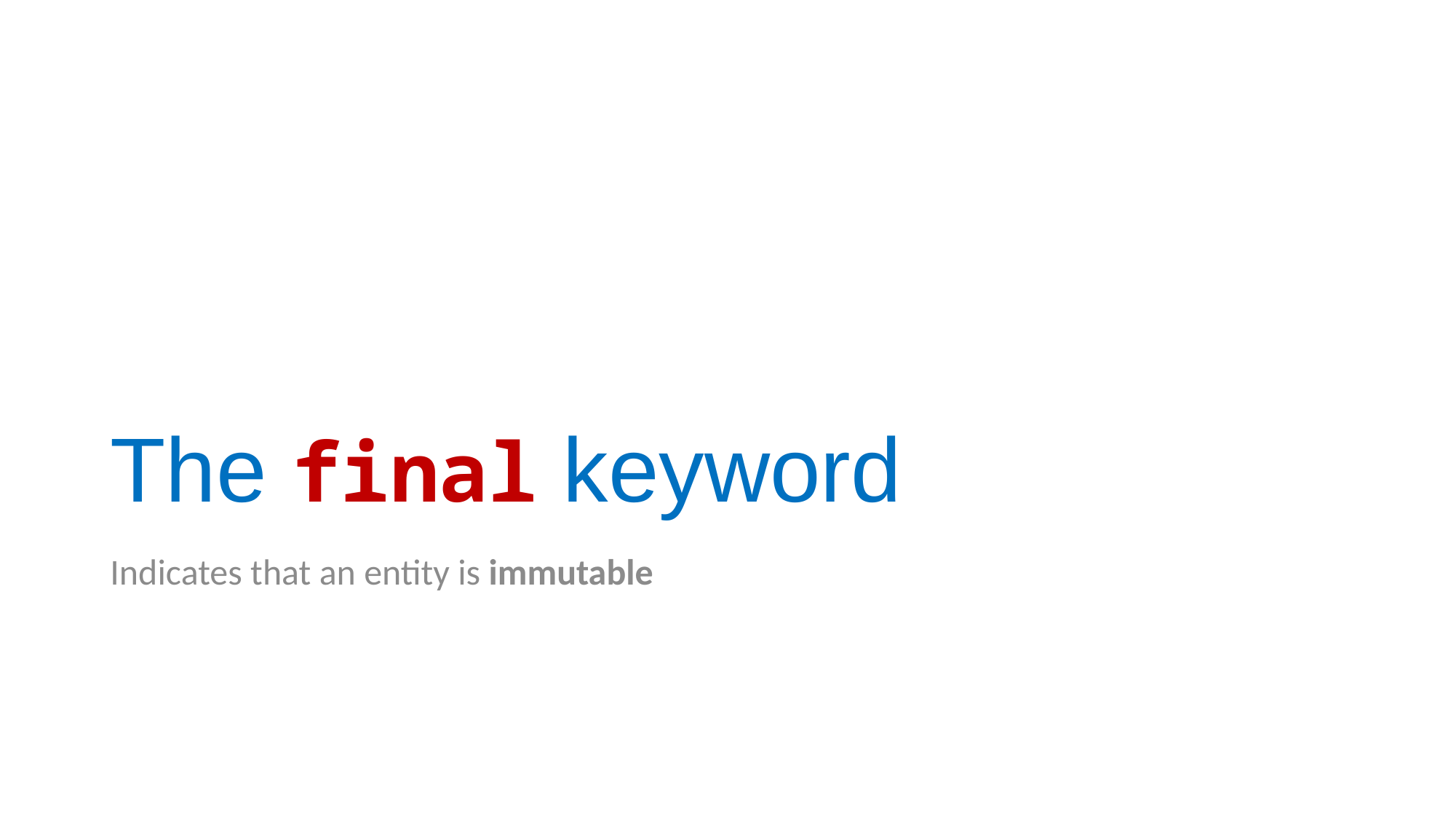

# The final keyword
Indicates that an entity is immutable